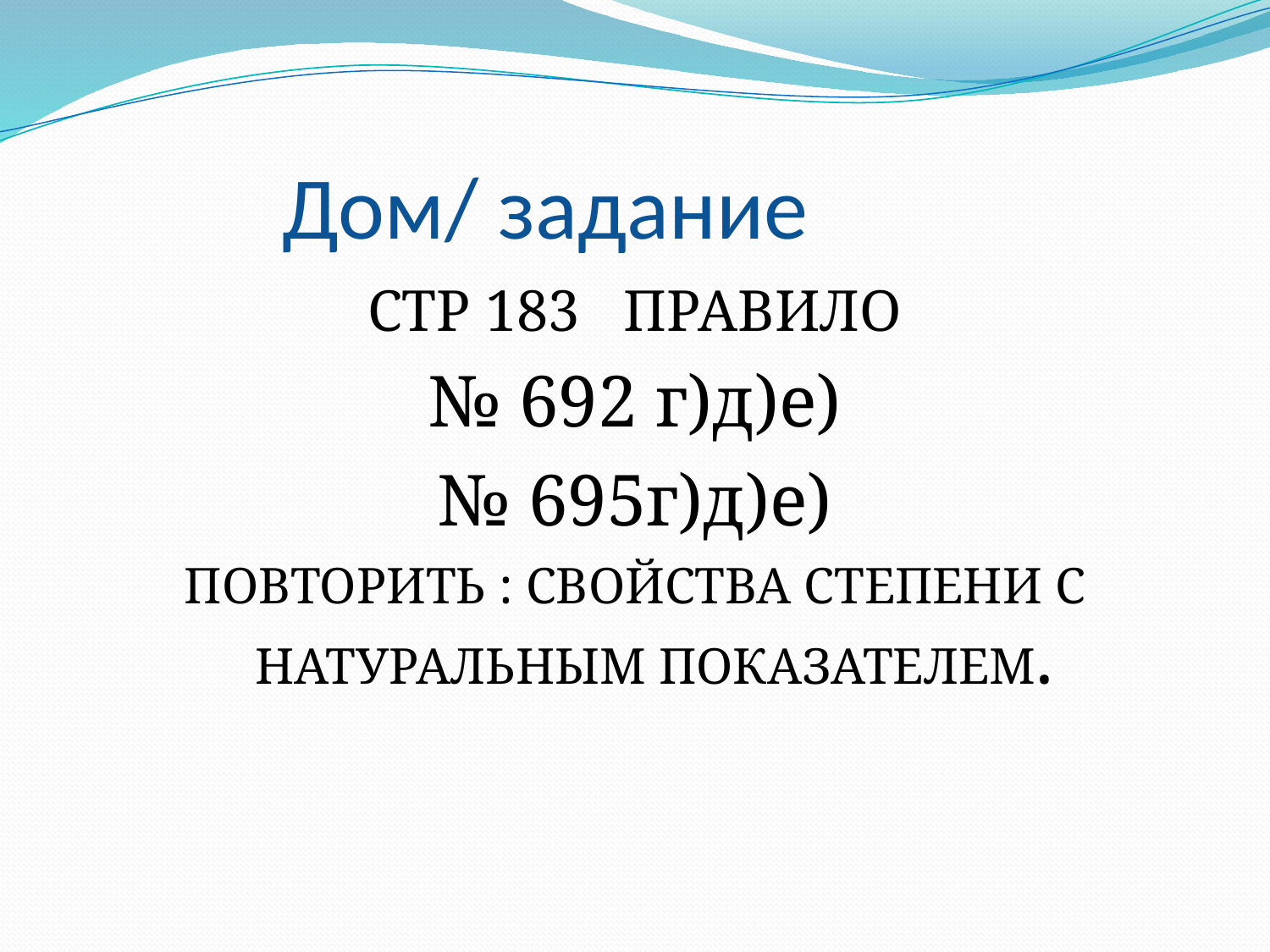

# Дом/ задание
СТР 183   ПРАВИЛО
№ 692 г)д)е)
№ 695г)д)е)
ПОВТОРИТЬ : СВОЙСТВА СТЕПЕНИ С НАТУРАЛЬНЫМ ПОКАЗАТЕЛЕМ.